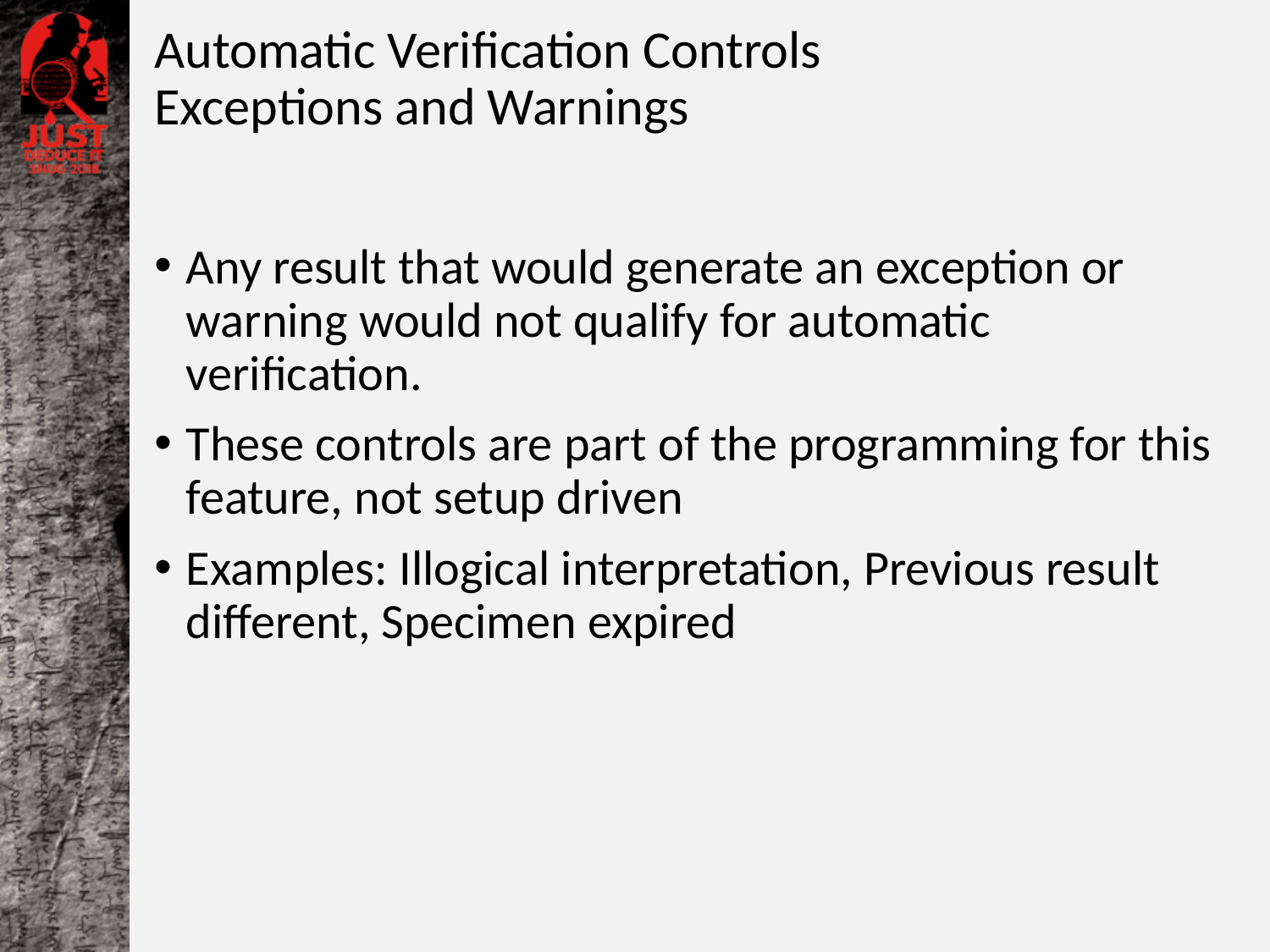

# Automatic Verification Controls Exceptions and Warnings

Any result that would generate an exception or warning would not qualify for automatic verification.
These controls are part of the programming for this feature, not setup driven
Examples: Illogical interpretation, Previous result different, Specimen expired